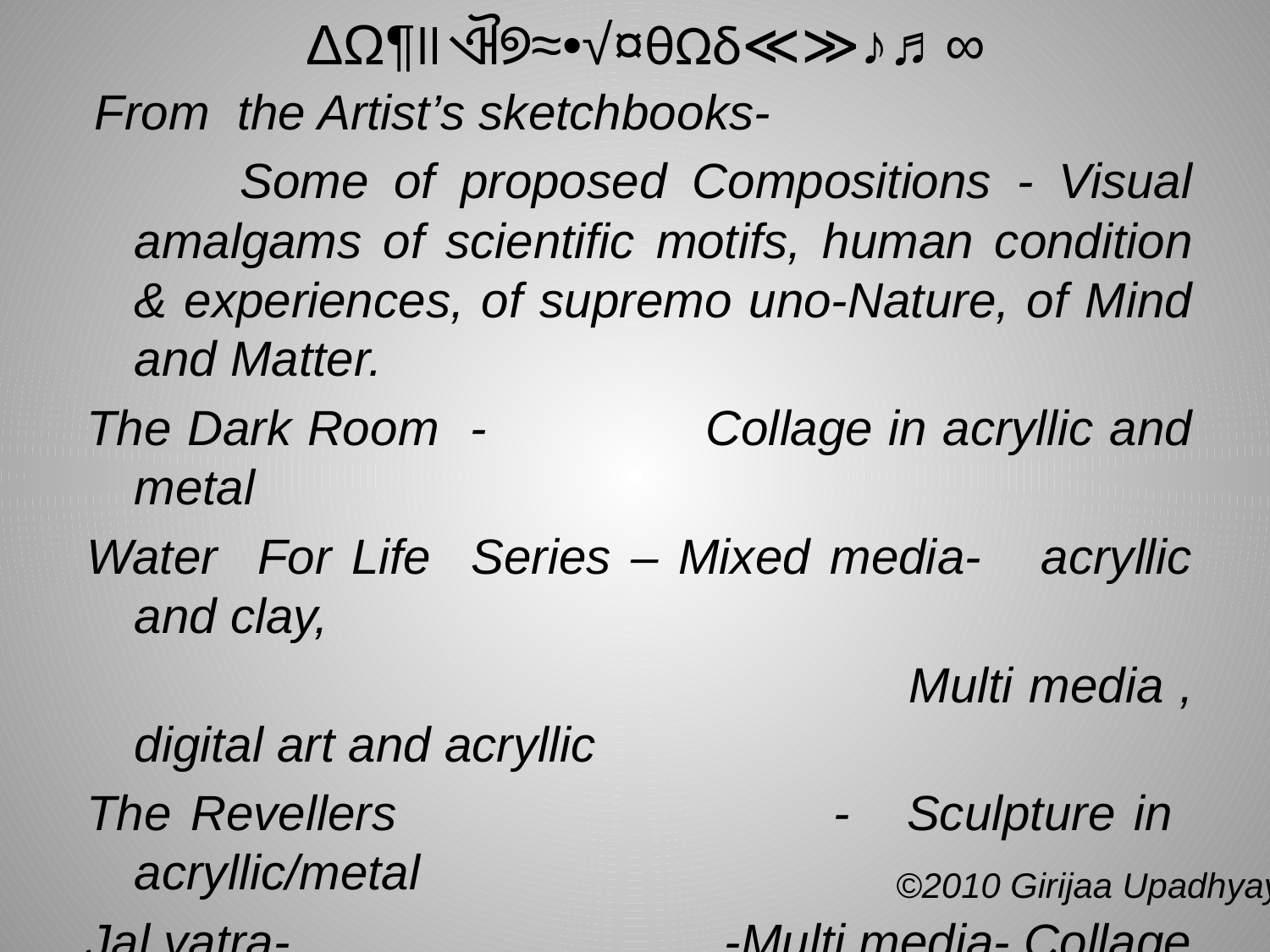

# ΔΩ¶॥ଐ୭≈•√¤θΩδ≪≫♪♬∞
 From  the Artist’s sketchbooks-
      Some of proposed Compositions - Visual amalgams of scientific motifs, human condition & experiences, of supremo uno-Nature, of Mind and Matter.
The Dark Room  -              Collage in acryllic and metal
Water  For Life  Series – Mixed media-   acryllic and clay,
                                                   Multi media , digital art and acryllic
The Revellers                       -   Sculpture in  acryllic/metal
Jal yatra-                               -Multi media- Collage  in  metal, wood;
                                                   inspired by Smetana’s Die  Moldau
Endeavours                       - pen and ink on paper
                                                            & ……….

 ©2010 Girijaa Upadhyay